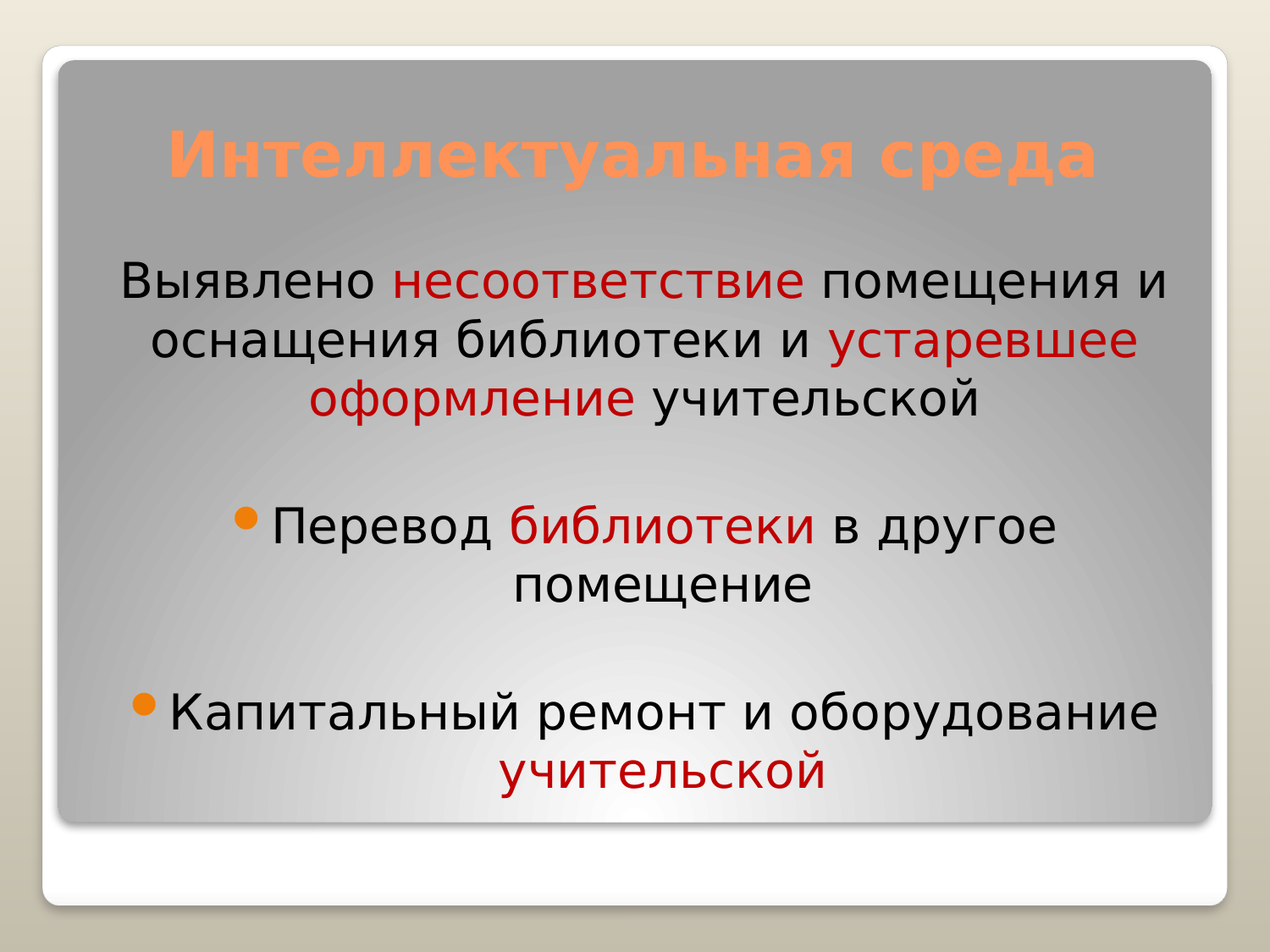

# Интеллектуальная среда
Выявлено несоответствие помещения и оснащения библиотеки и устаревшее оформление учительской

Перевод библиотеки в другое помещение

Капитальный ремонт и оборудование учительской